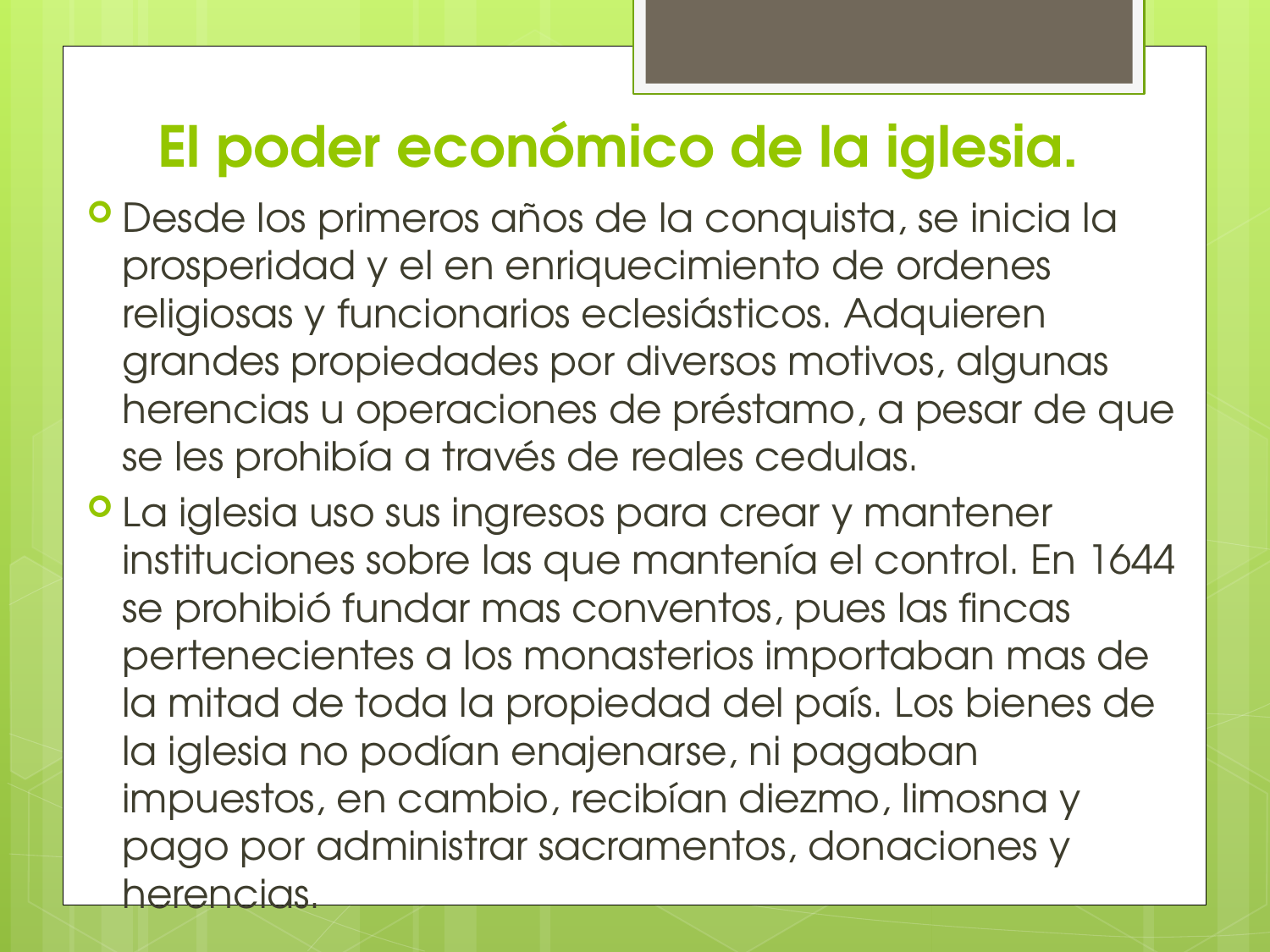

# El poder económico de la iglesia.
Desde los primeros años de la conquista, se inicia la prosperidad y el en enriquecimiento de ordenes religiosas y funcionarios eclesiásticos. Adquieren grandes propiedades por diversos motivos, algunas herencias u operaciones de préstamo, a pesar de que se les prohibía a través de reales cedulas.
La iglesia uso sus ingresos para crear y mantener instituciones sobre las que mantenía el control. En 1644 se prohibió fundar mas conventos, pues las fincas pertenecientes a los monasterios importaban mas de la mitad de toda la propiedad del país. Los bienes de la iglesia no podían enajenarse, ni pagaban impuestos, en cambio, recibían diezmo, limosna y pago por administrar sacramentos, donaciones y herencias.